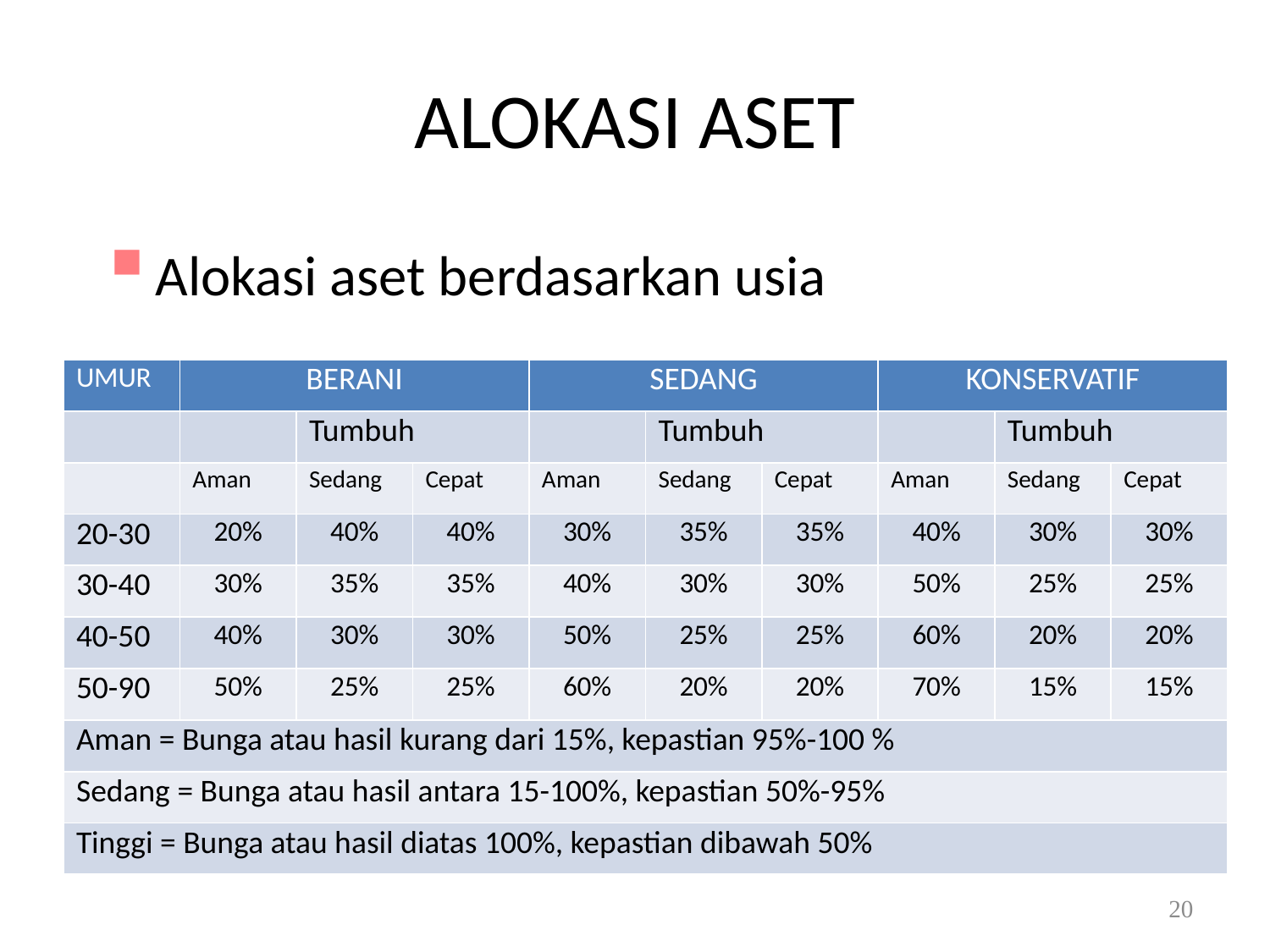

# ALOKASI ASET
Alokasi aset berdasarkan usia
| UMUR | BERANI |  |  | SEDANG |  |  | KONSERVATIF |  |  |
| --- | --- | --- | --- | --- | --- | --- | --- | --- | --- |
|  |  | Tumbuh |  |  | Tumbuh |  |  | Tumbuh |  |
|  | Aman | Sedang | Cepat | Aman | Sedang | Cepat | Aman | Sedang | Cepat |
| 20-30 | 20% | 40% | 40% | 30% | 35% | 35% | 40% | 30% | 30% |
| 30-40 | 30% | 35% | 35% | 40% | 30% | 30% | 50% | 25% | 25% |
| 40-50 | 40% | 30% | 30% | 50% | 25% | 25% | 60% | 20% | 20% |
| 50-90 | 50% | 25% | 25% | 60% | 20% | 20% | 70% | 15% | 15% |
| Aman = Bunga atau hasil kurang dari 15%, kepastian 95%-100 % |  |  |  |  |  |  |  |  |  |
| Sedang = Bunga atau hasil antara 15-100%, kepastian 50%-95% |  |  |  |  |  |  |  |  |  |
| Tinggi = Bunga atau hasil diatas 100%, kepastian dibawah 50% |  |  |  |  |  |  |  |  |  |
20